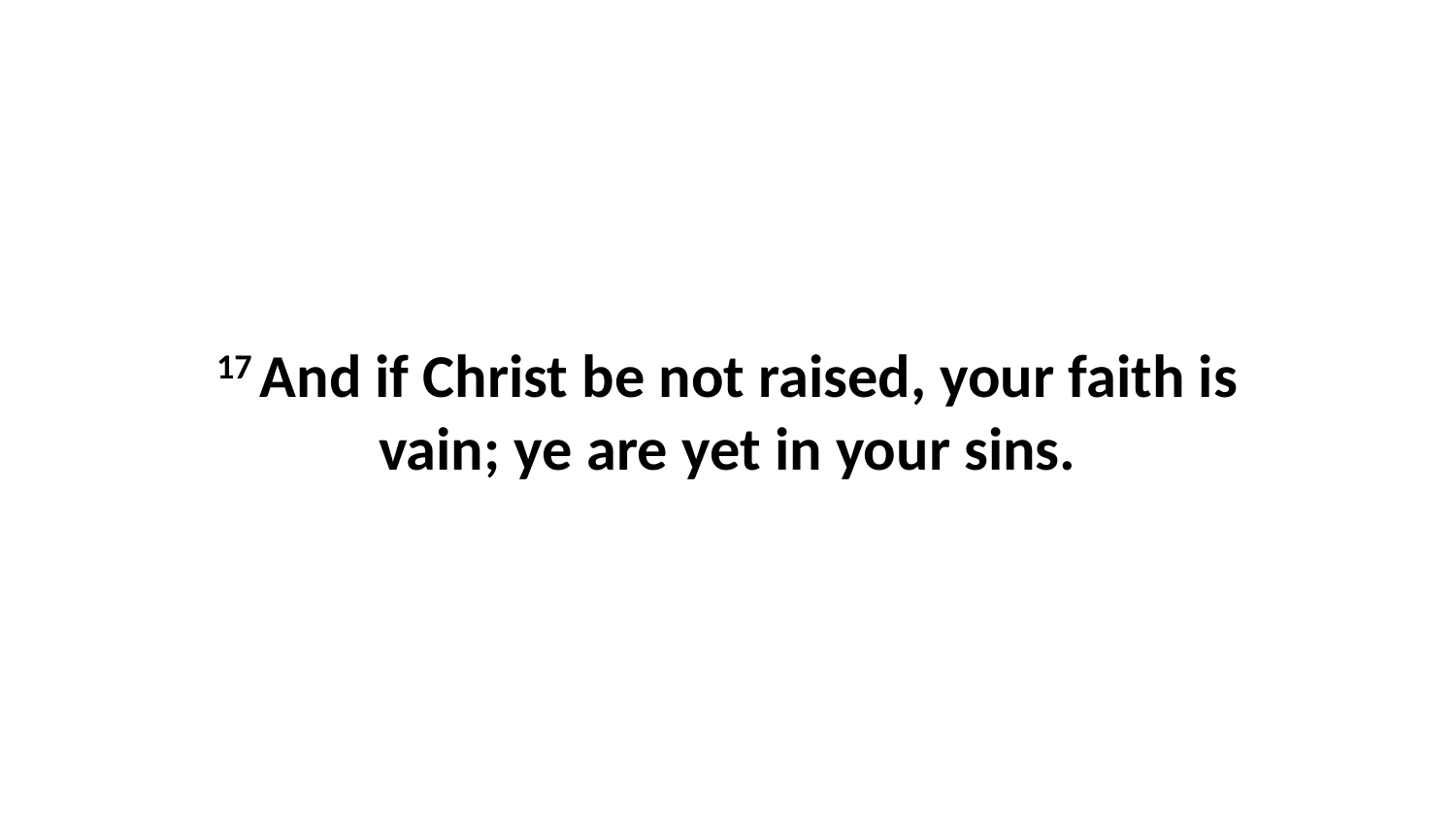

17 And if Christ be not raised, your faith is vain; ye are yet in your sins.